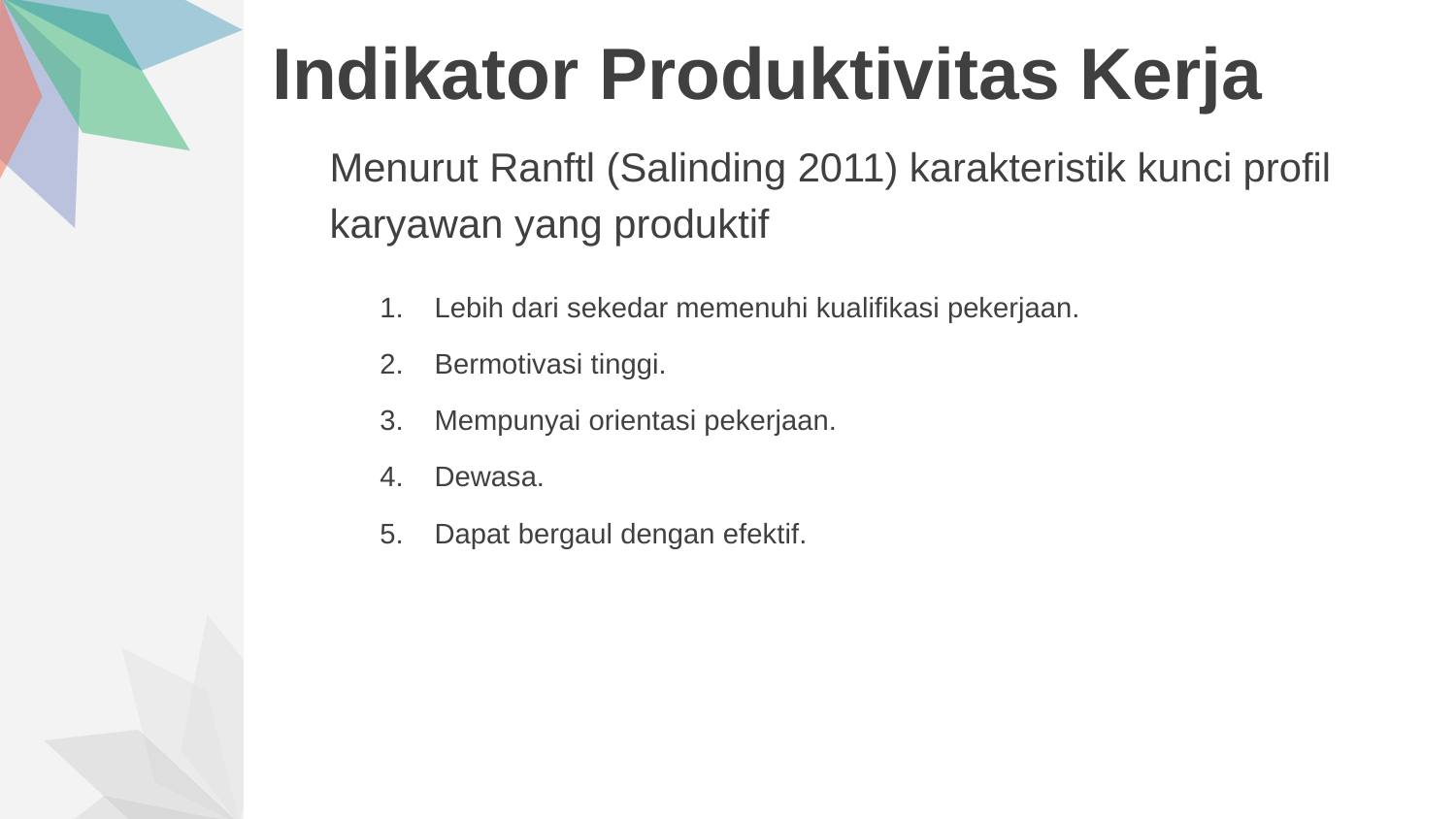

# Indikator Produktivitas Kerja
Menurut Ranftl (Salinding 2011) karakteristik kunci profil
karyawan yang produktif
Lebih dari sekedar memenuhi kualifikasi pekerjaan.
Bermotivasi tinggi.
Mempunyai orientasi pekerjaan.
Dewasa.
Dapat bergaul dengan efektif.